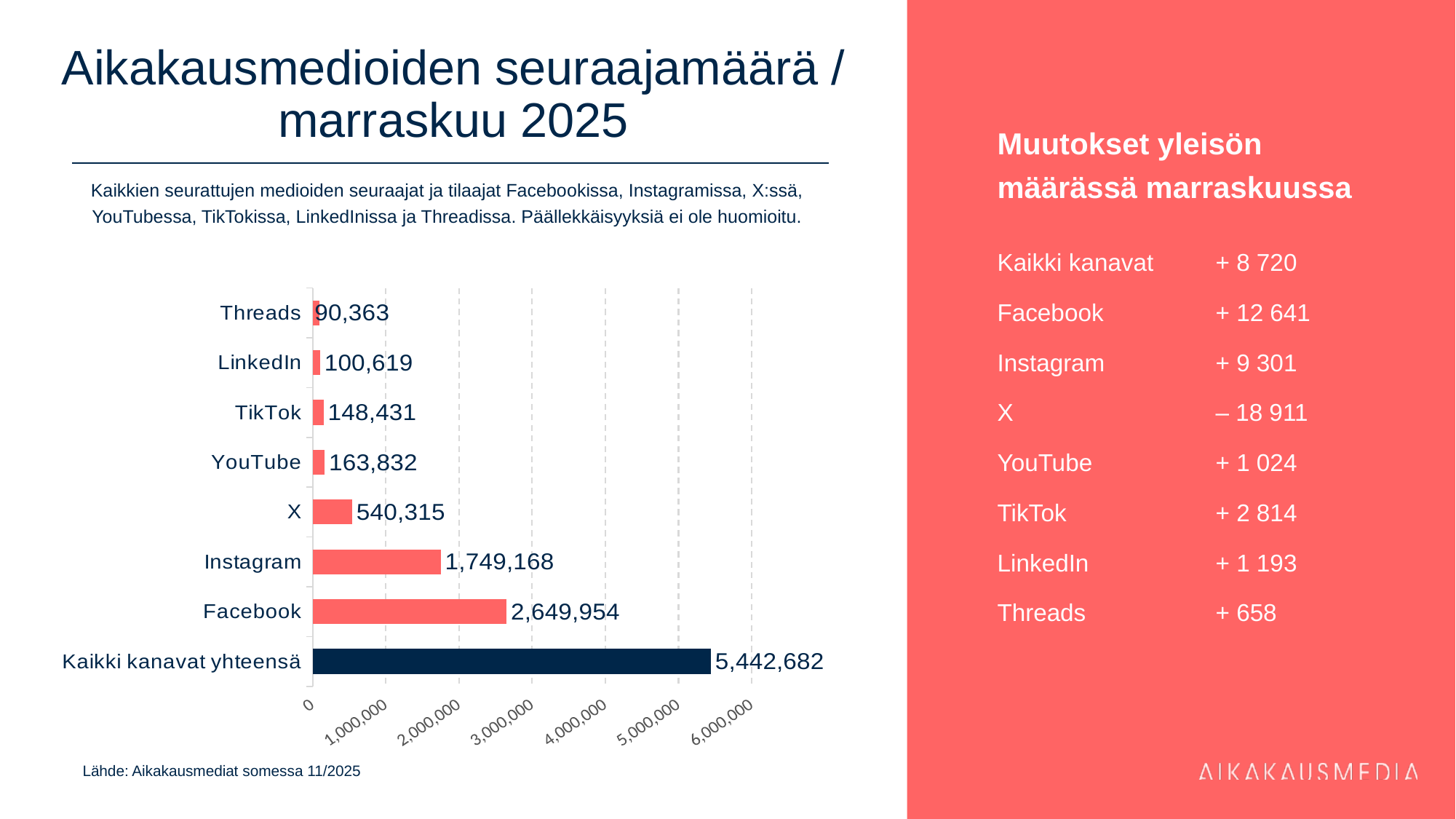

# Aikakausmedioiden seuraajamäärä / marraskuu 2025
Muutokset yleisön määrässä marraskuussa
Kaikki kanavat	+ 8 720
Facebook  	+ 12 641
Instagram  	+ 9 301
X  		– 18 911
YouTube		+ 1 024
TikTok  		+ 2 814
LinkedIn  		+ 1 193
Threads  		+ 658
Kaikkien seurattujen medioiden seuraajat ja tilaajat Facebookissa, Instagramissa, X:ssä, YouTubessa, TikTokissa, LinkedInissa ja Threadissa. Päällekkäisyyksiä ei ole huomioitu.

### Chart

| Category |  |
|---|---|
| Kaikki kanavat yhteensä | 5442682.0 |
| Facebook | 2649954.0 |
| Instagram | 1749168.0 |
| X | 540315.0 |
| YouTube | 163832.0 |
| TikTok | 148431.0 |
| LinkedIn | 100619.0 |
| Threads | 90363.0 |